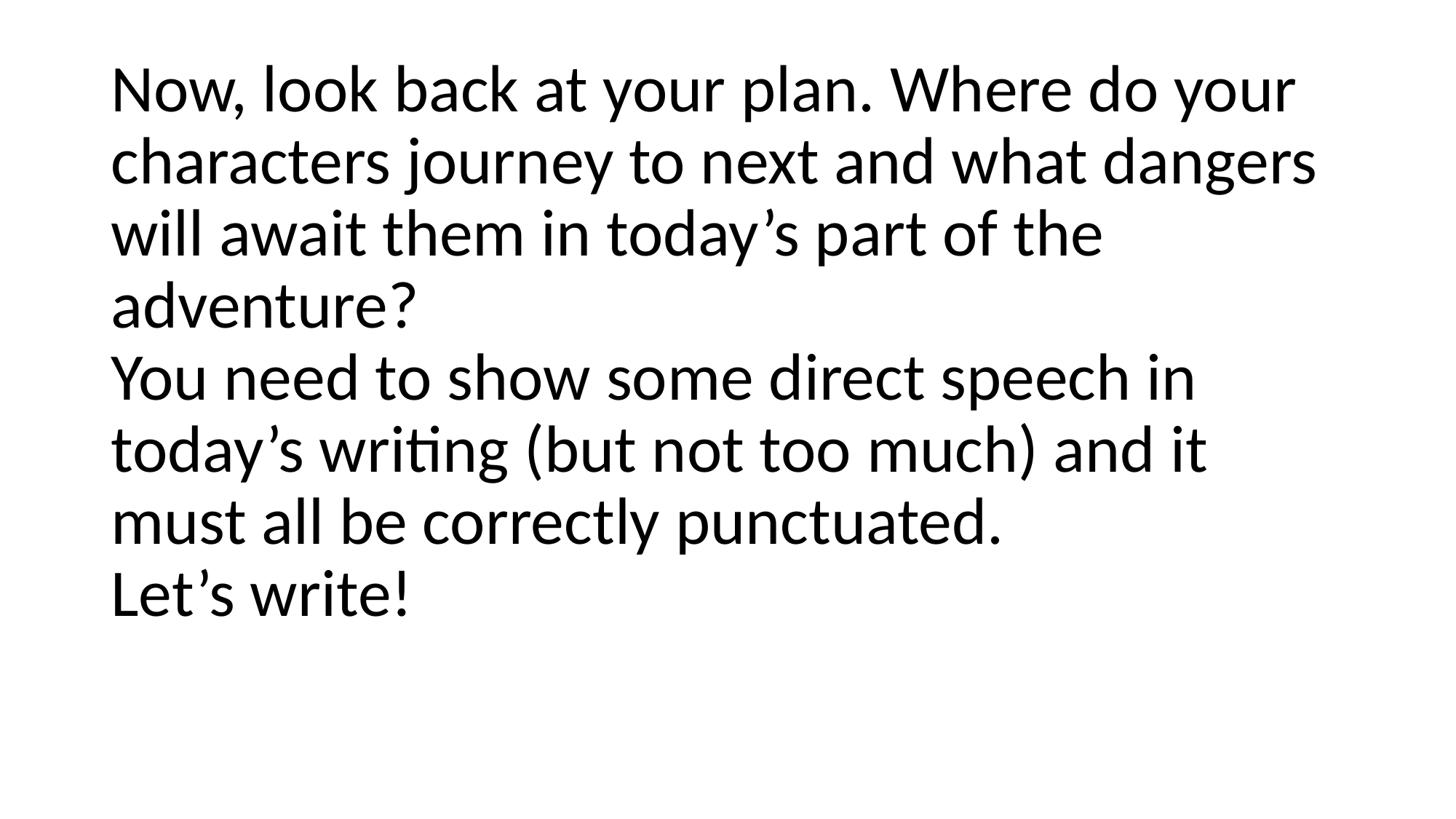

# Now, look back at your plan. Where do your characters journey to next and what dangers will await them in today’s part of the adventure? You need to show some direct speech in today’s writing (but not too much) and it must all be correctly punctuated. Let’s write!